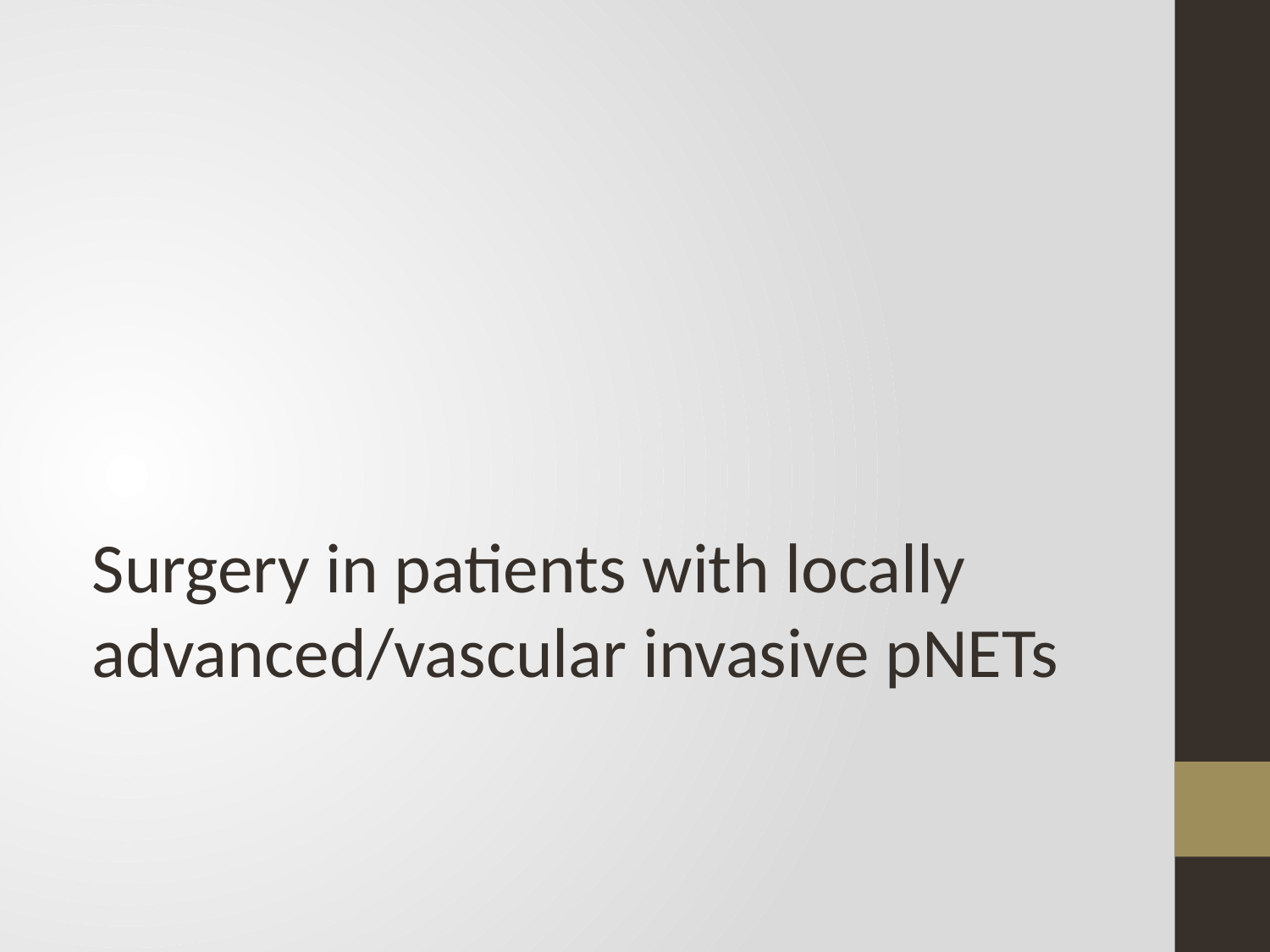

Surgery in patients with locally advanced/vascular invasive pNETs